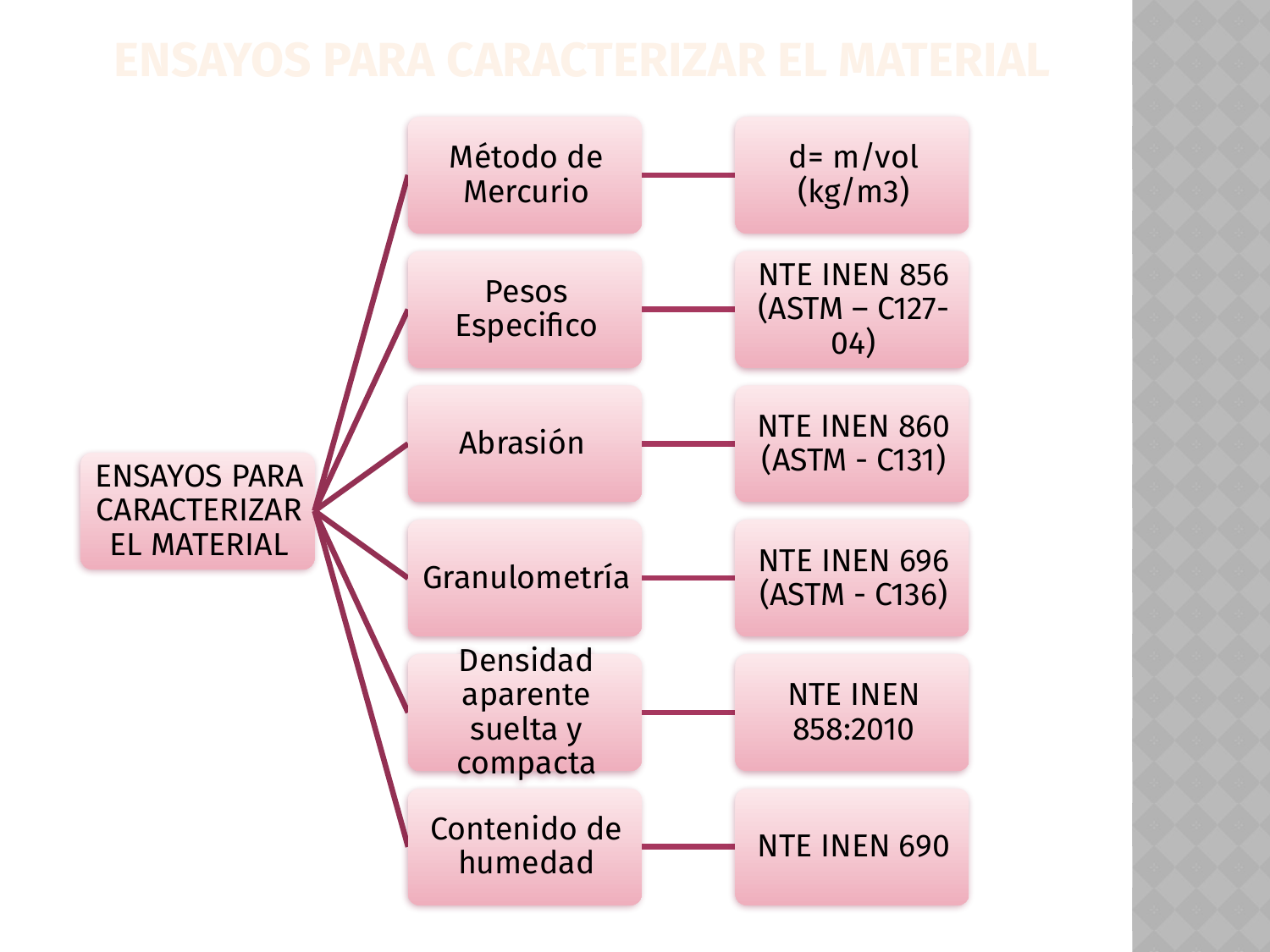

ENSAYOS PARA CARACTERIZAR EL MATERIAL
ENSAYOS PARA CARACTERIZAR EL MATERIAL

Método de Mercurio

d= m/vol (kg/m3)

Pesos Especifico

NTE INEN 856 (ASTM – C127-04)

Abrasión

NTE INEN 860 (ASTM - C131)

Granulometría

NTE INEN 696 (ASTM - C136)

Densidad aparente suelta y compacta

NTE INEN 858:2010

Contenido de humedad

NTE INEN 690